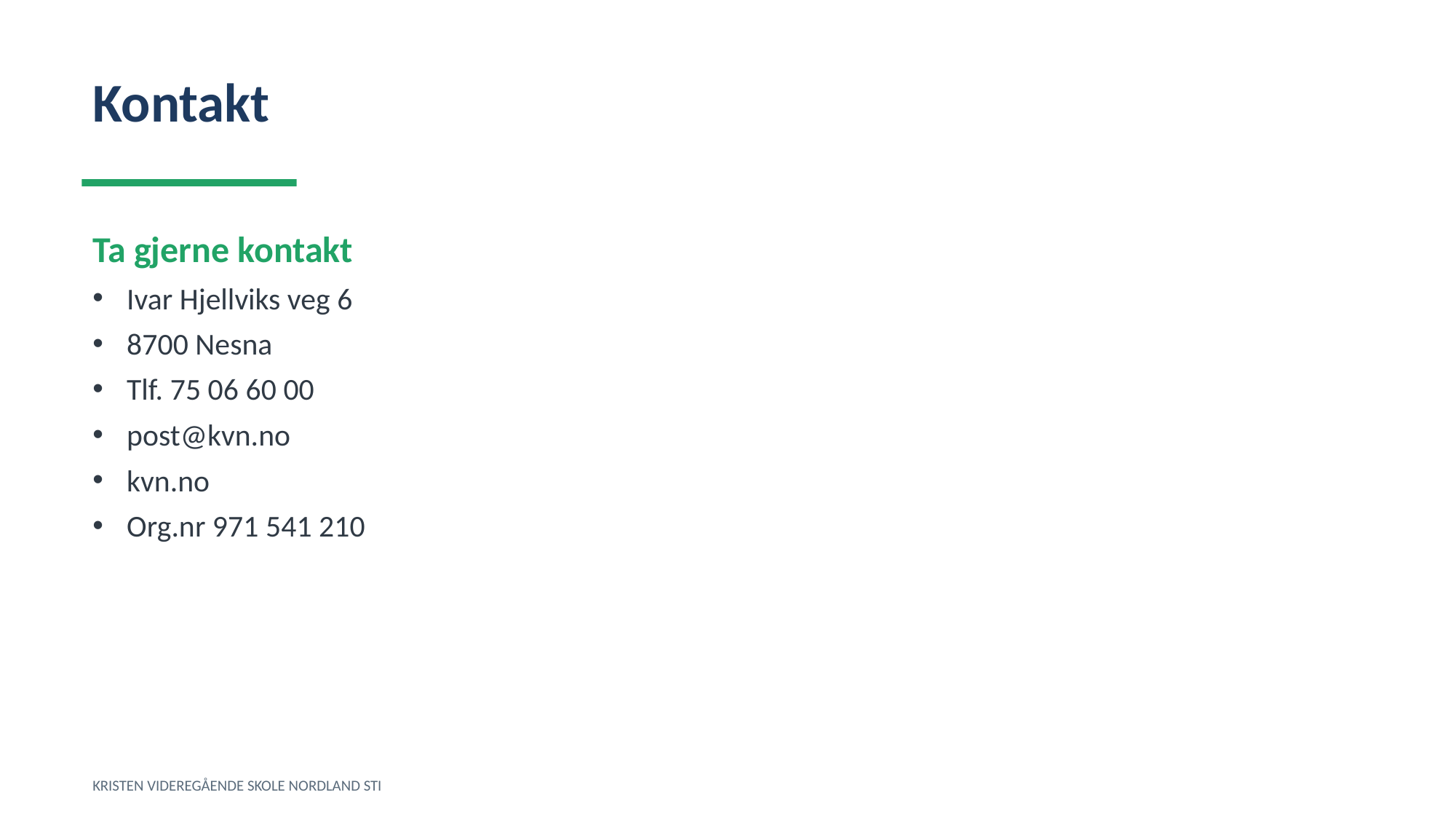

Kontakt

Ta gjerne kontakt
Ivar Hjellviks veg 6
8700 Nesna
Tlf. 75 06 60 00
post@kvn.no
kvn.no
Org.nr 971 541 210
KRISTEN VIDEREGÅENDE SKOLE NORDLAND STI